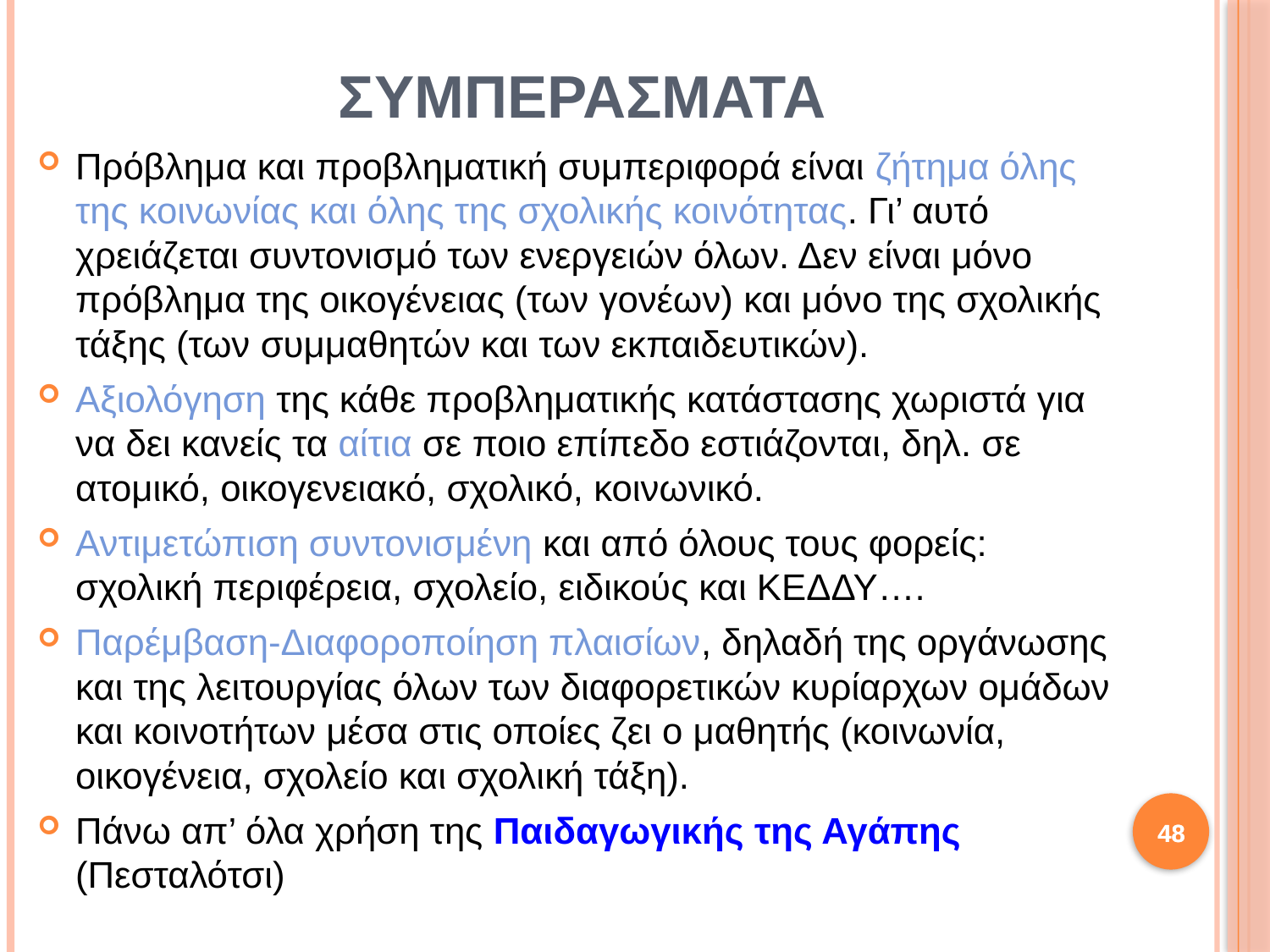

ΣΥΜΠΕΡΑΣΜΑΤΑ
Πρόβλημα και προβληματική συμπεριφορά είναι ζήτημα όλης της κοινωνίας και όλης της σχολικής κοινότητας. Γι’ αυτό χρειάζεται συντονισμό των ενεργειών όλων. Δεν είναι μόνο πρόβλημα της οικογένειας (των γονέων) και μόνο της σχολικής τάξης (των συμμαθητών και των εκπαιδευτικών).
Αξιολόγηση της κάθε προβληματικής κατάστασης χωριστά για να δει κανείς τα αίτια σε ποιο επίπεδο εστιάζονται, δηλ. σε ατομικό, οικογενειακό, σχολικό, κοινωνικό.
Αντιμετώπιση συντονισμένη και από όλους τους φορείς: σχολική περιφέρεια, σχολείο, ειδικούς και ΚΕΔΔΥ….
Παρέμβαση-Διαφοροποίηση πλαισίων, δηλαδή της οργάνωσης και της λειτουργίας όλων των διαφορετικών κυρίαρχων ομάδων και κοινοτήτων μέσα στις οποίες ζει ο μαθητής (κοινωνία, οικογένεια, σχολείο και σχολική τάξη).
Πάνω απ’ όλα χρήση της Παιδαγωγικής της Αγάπης (Πεσταλότσι)
48
48